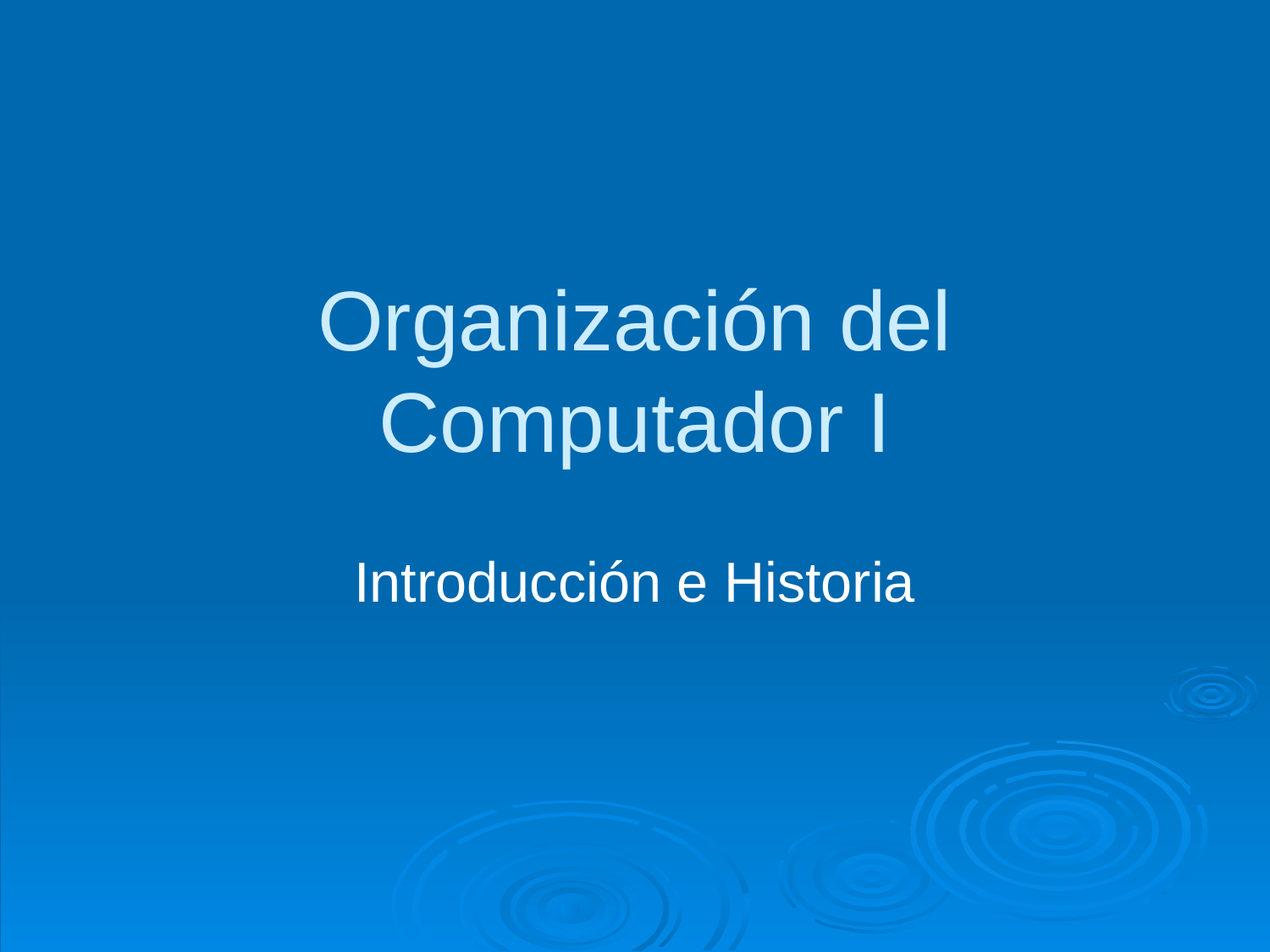

# Organización del Computador I
Introducción e Historia